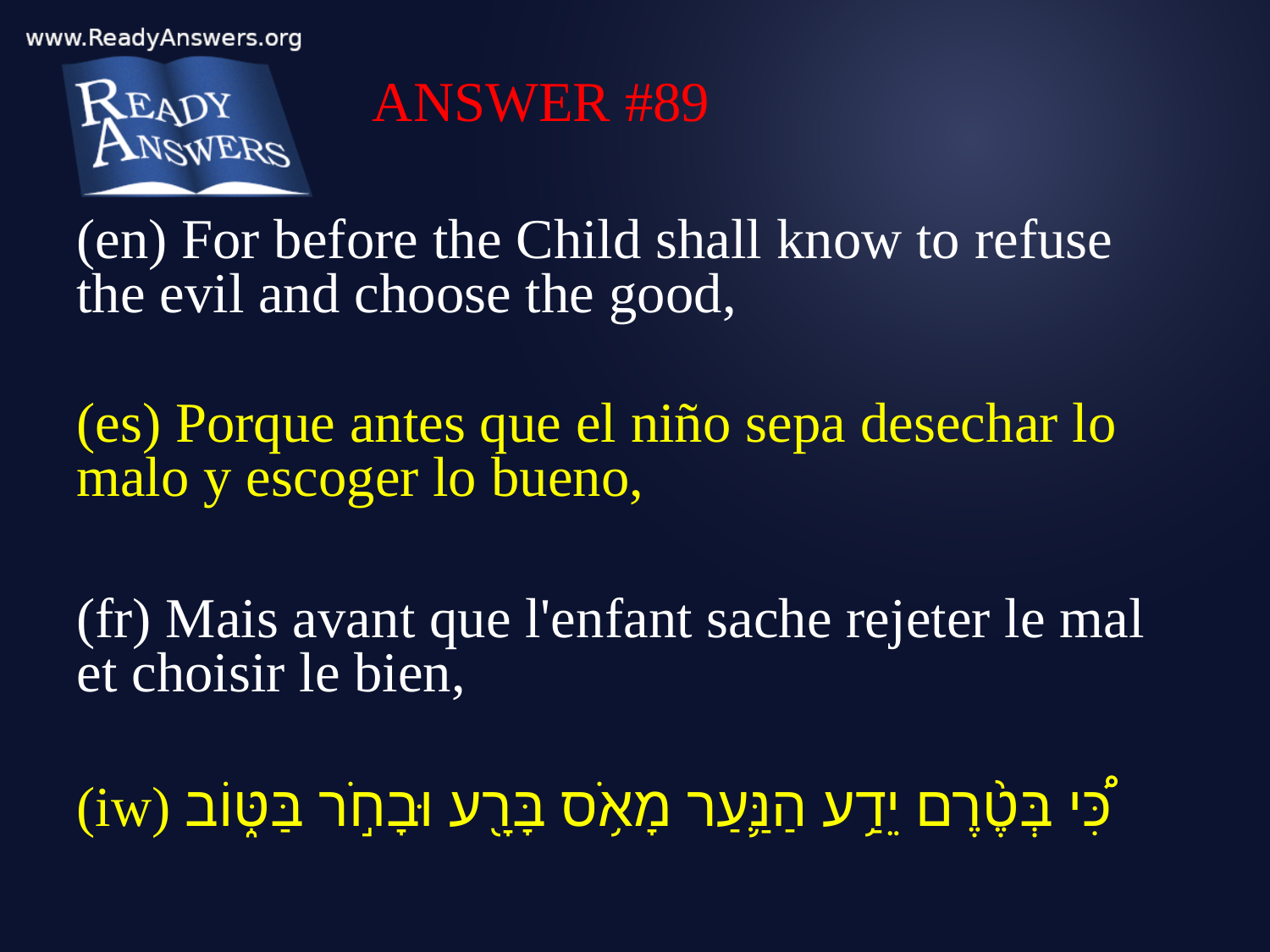

ANSWER #89
(en) For before the Child shall know to refuse the evil and choose the good,
(es) Porque antes que el niño sepa desechar lo malo y escoger lo bueno,
(fr) Mais avant que l'enfant sache rejeter le mal et choisir le bien,
(iw) כִּ֠י בְּטֶ֨רֶם יֵדַ֥ע הַנַּ֛עַר מָאֹ֥ס בָּרָ֖ע וּבָחֹ֣ר בַּטּ֑וֹב